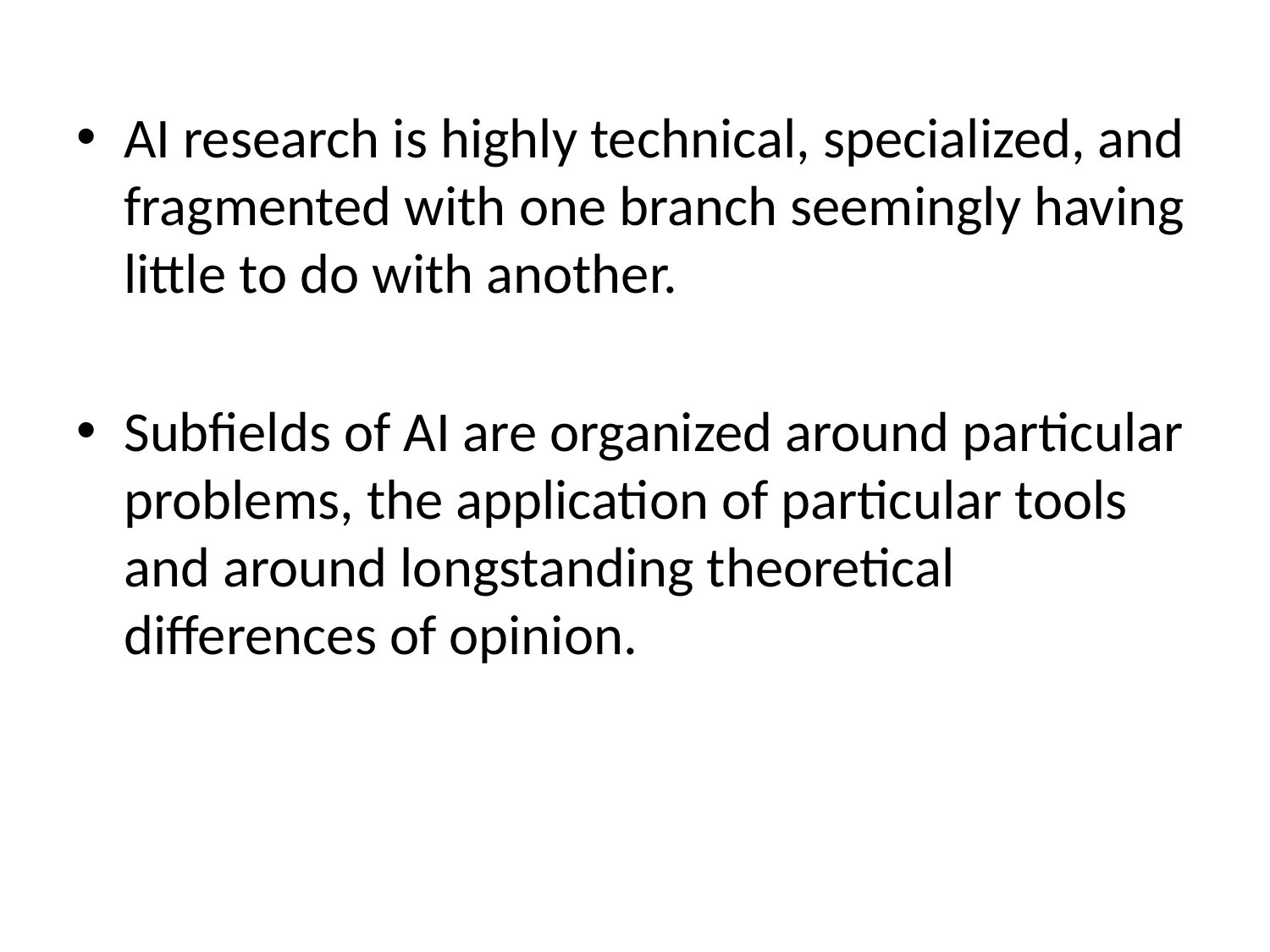

AI research is highly technical, specialized, and fragmented with one branch seemingly having little to do with another.

Subfields of AI are organized around particular problems, the application of particular tools and around longstanding theoretical differences of opinion.